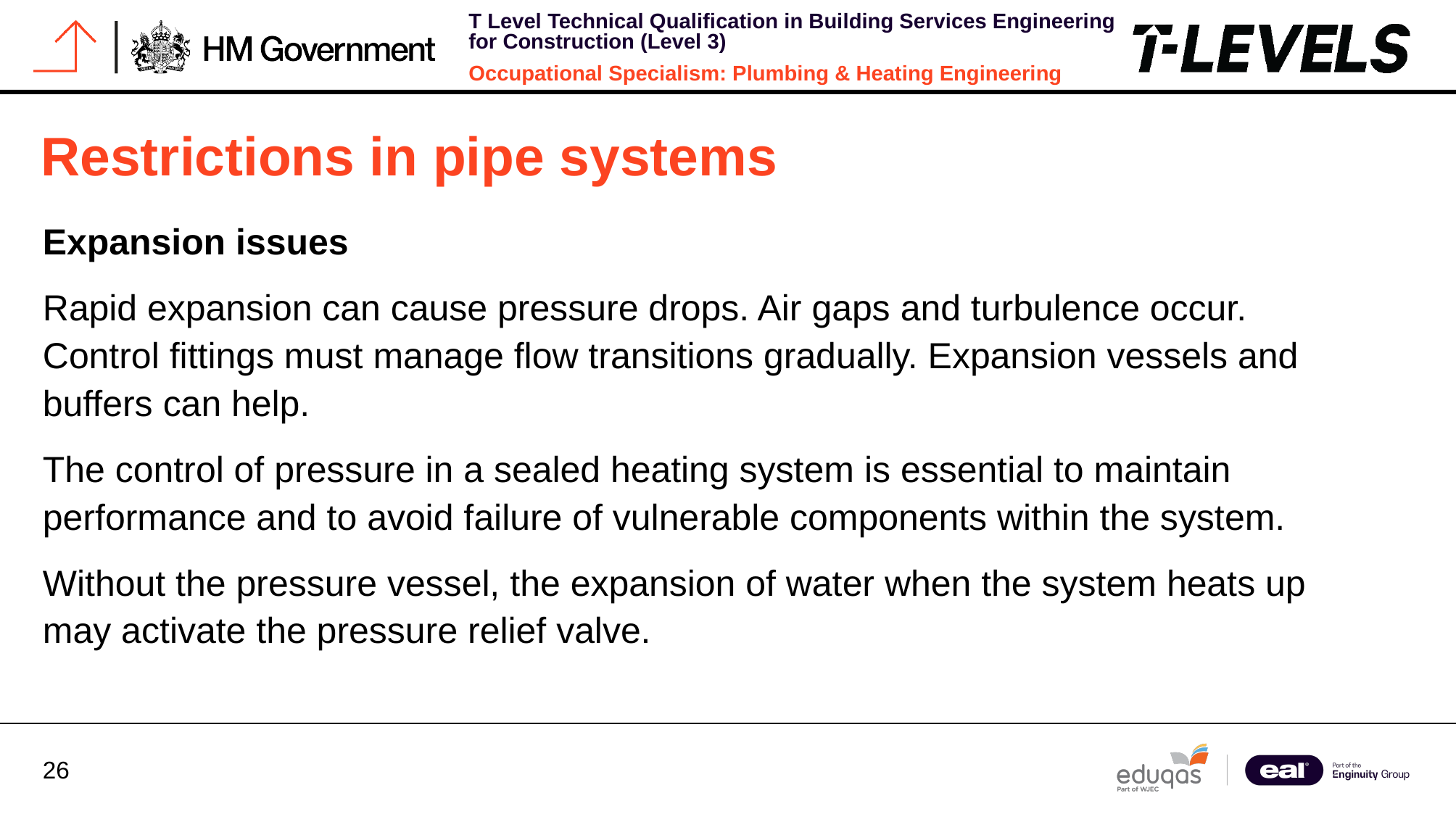

Restrictions in pipe systems
Expansion issues
Rapid expansion can cause pressure drops. Air gaps and turbulence occur. Control fittings must manage flow transitions gradually. Expansion vessels and buffers can help.
The control of pressure in a sealed heating system is essential to maintain performance and to avoid failure of vulnerable components within the system.
Without the pressure vessel, the expansion of water when the system heats up may activate the pressure relief valve.